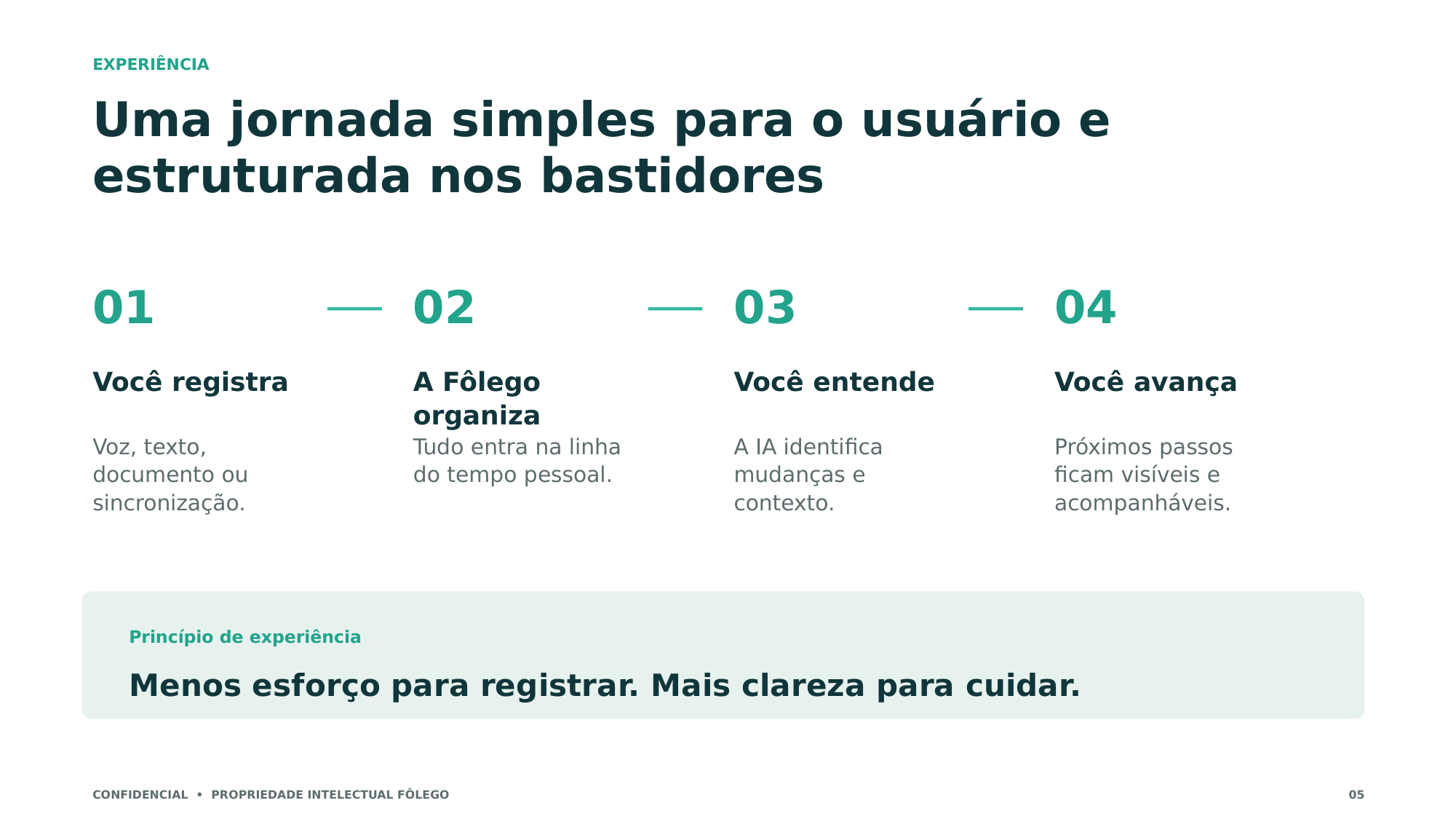

EXPERIÊNCIA
Uma jornada simples para o usuário e estruturada nos bastidores
01
02
03
04

Você registra
A Fôlego organiza
Você entende
Você avança
Voz, texto, documento ou sincronização.
Tudo entra na linha do tempo pessoal.
A IA identifica mudanças e contexto.
Próximos passos ficam visíveis e acompanháveis.

Princípio de experiência
Menos esforço para registrar. Mais clareza para cuidar.
CONFIDENCIAL  •  PROPRIEDADE INTELECTUAL FÔLEGO
05